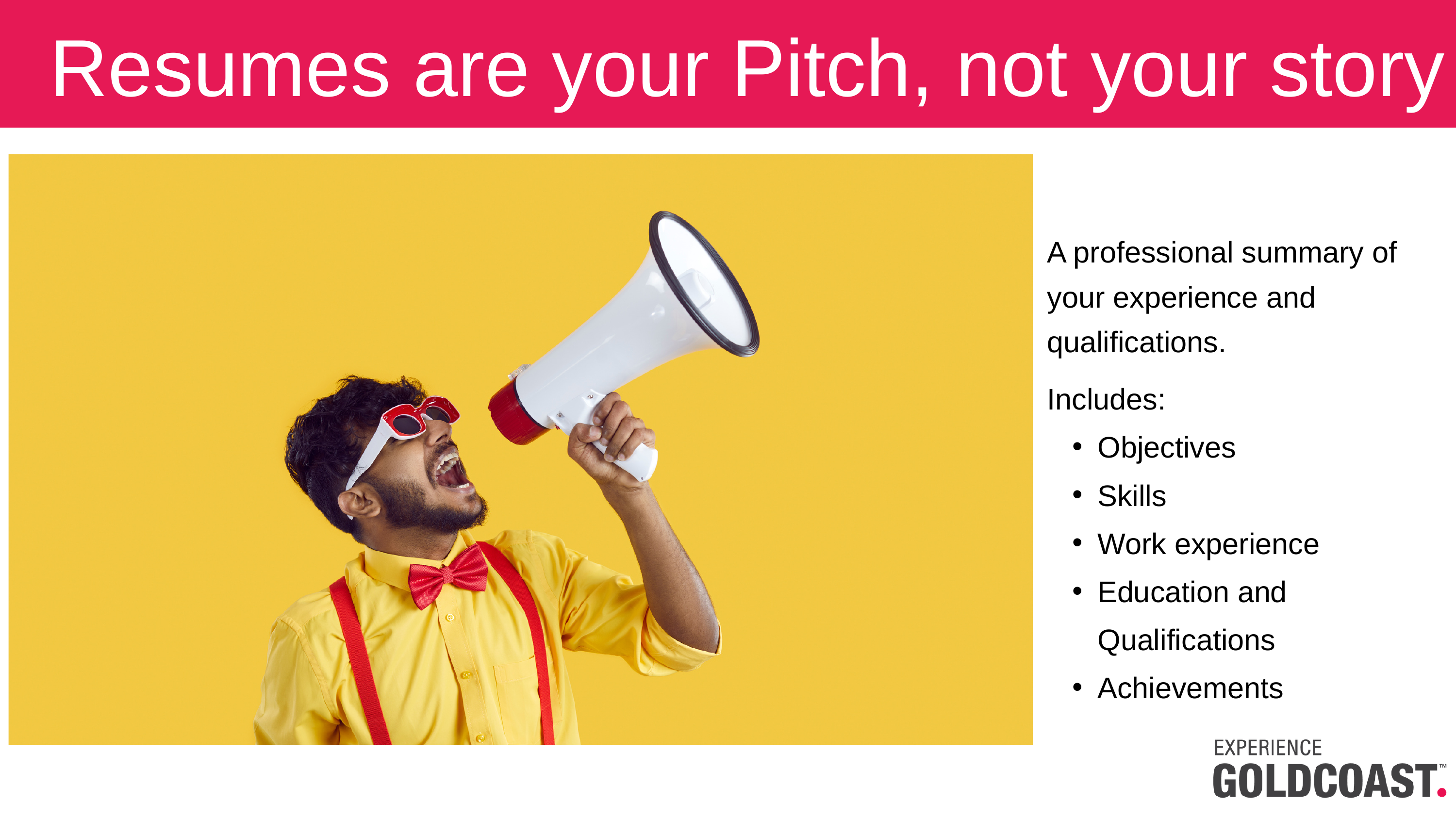

Resumes are your Pitch, not your story

A professional summary of your experience and qualifications.
Includes:
Objectives
Skills
Work experience
Education and Qualifications
Achievements